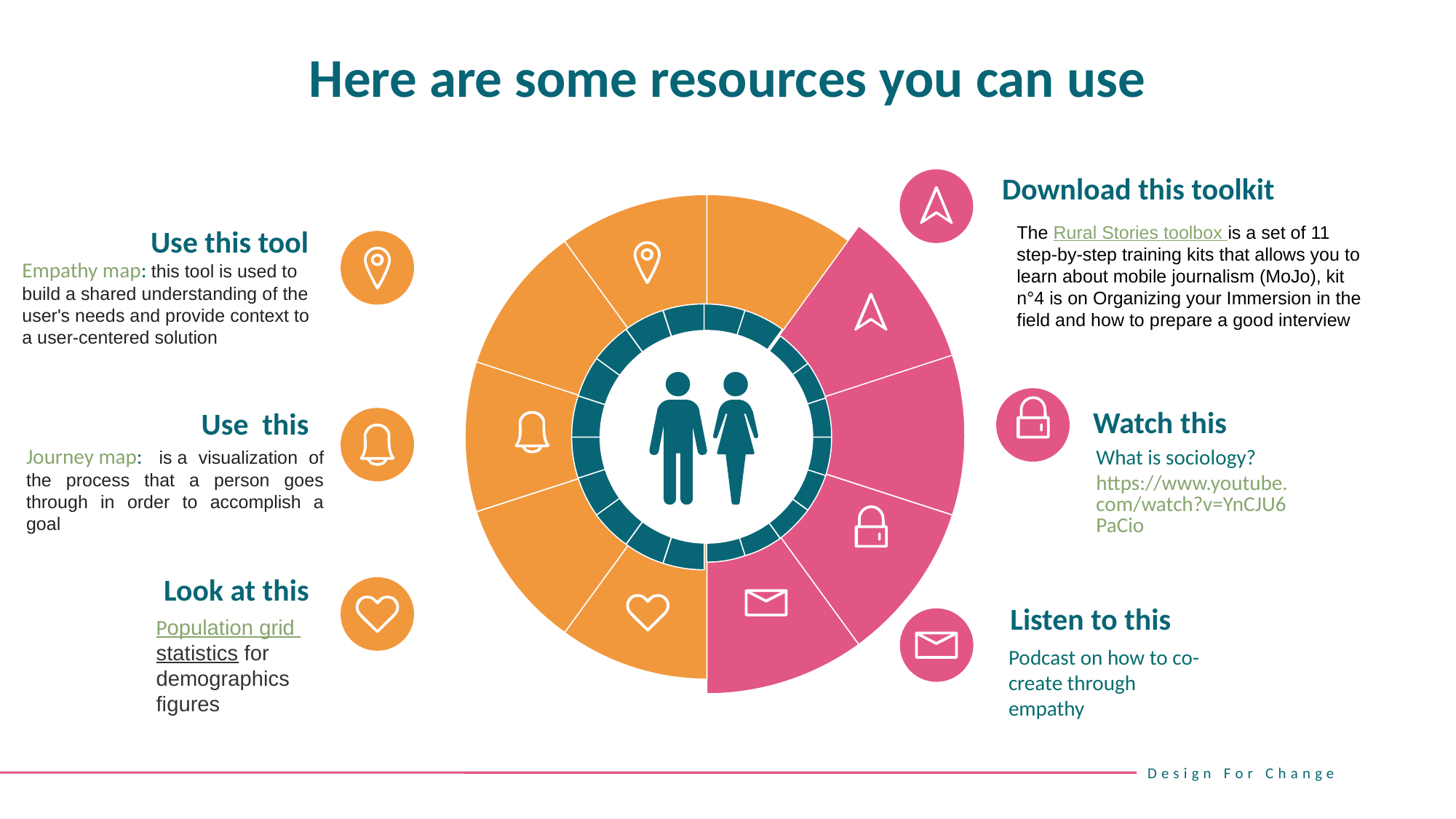

Here are some resources you can use
Download this toolkit

The Rural Stories toolbox is a set of 11 step-by-step training kits that allows you to learn about mobile journalism (MoJo), kit n°4 is on Organizing your Immersion in the field and how to prepare a good interview
Use this tool

Empathy map: this tool is used to build a shared understanding of the user's needs and provide context to a user-centered solution

Watch this
Use  this

Journey map:  is a visualization of the process that a person goes through in order to accomplish a goal
What is sociology?
https://www.youtube.com/watch?v=YnCJU6PaCio

Look at this

Listen to this

Population grid statistics for demographics figures

Podcast on how to co-create through empathy